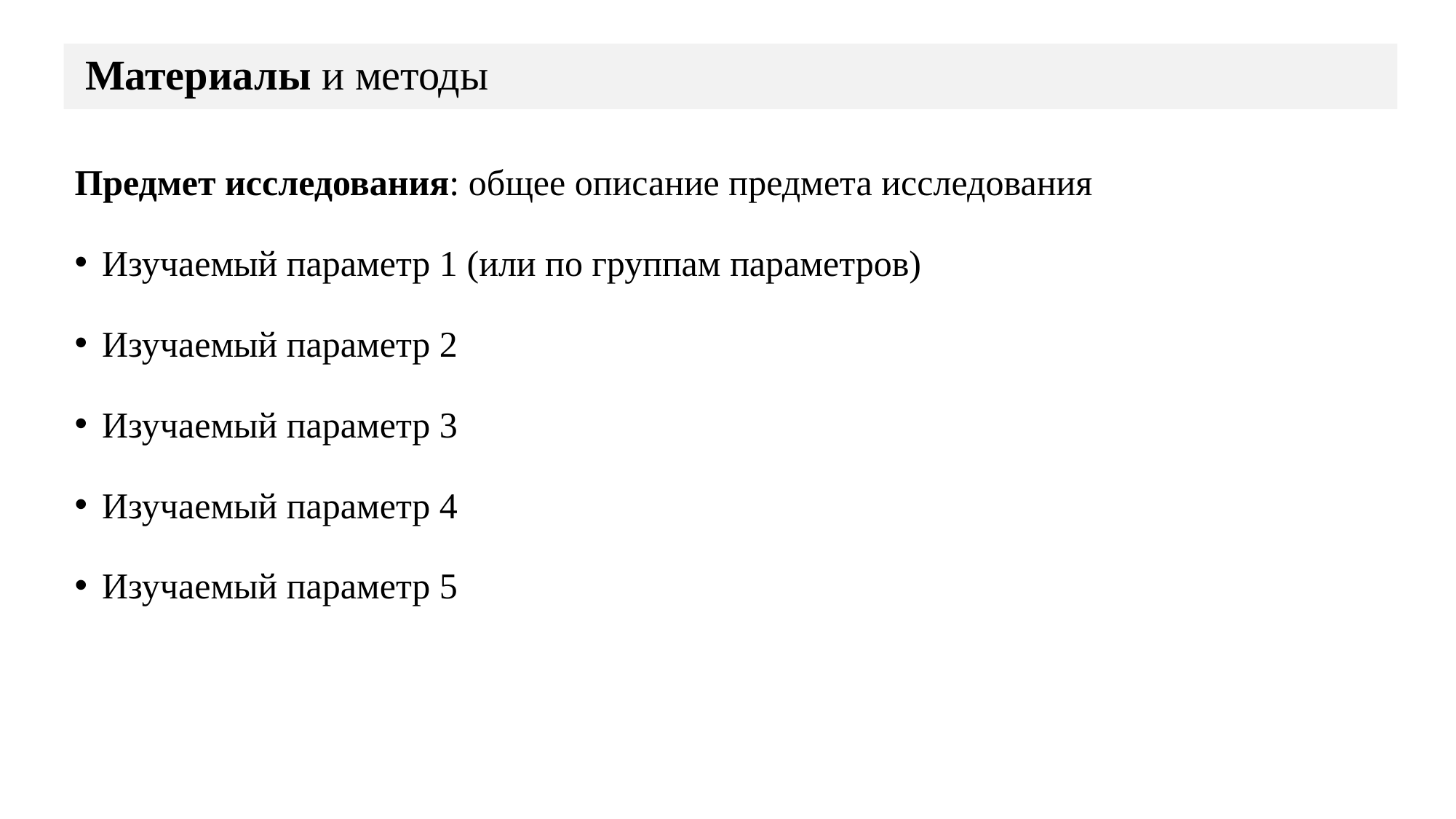

# Материалы и методы
Предмет исследования: общее описание предмета исследования
Изучаемый параметр 1 (или по группам параметров)
Изучаемый параметр 2
Изучаемый параметр 3
Изучаемый параметр 4
Изучаемый параметр 5